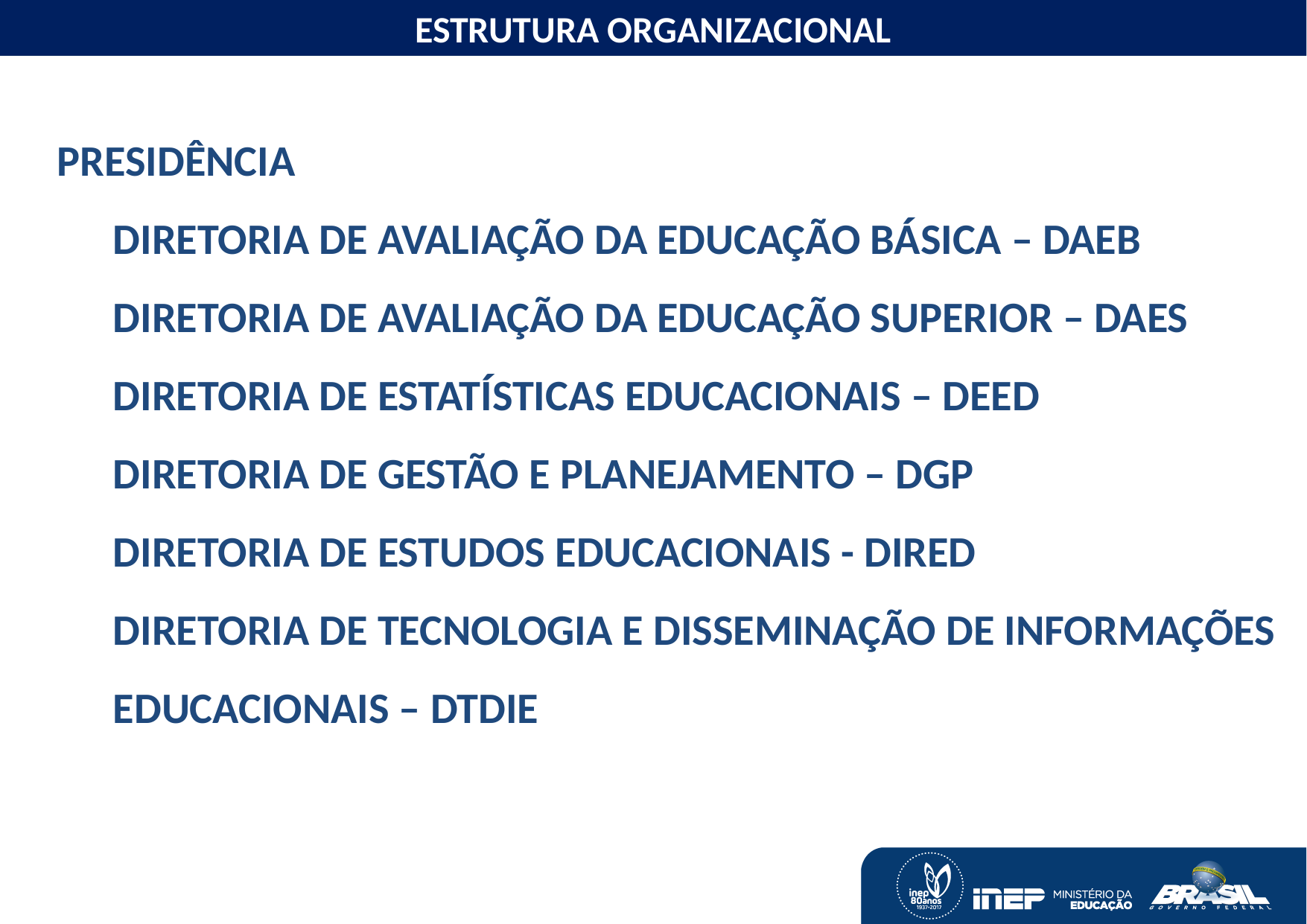

O MONITORAMENTO DAS METAS DO PNE
ESTRUTURA ORGANIZACIONAL
PRESIDÊNCIA
DIRETORIA DE AVALIAÇÃO DA EDUCAÇÃO BÁSICA – DAEB
DIRETORIA DE AVALIAÇÃO DA EDUCAÇÃO SUPERIOR – DAES
DIRETORIA DE ESTATÍSTICAS EDUCACIONAIS – DEED
DIRETORIA DE GESTÃO E PLANEJAMENTO – DGP
DIRETORIA DE ESTUDOS EDUCACIONAIS - DIRED
DIRETORIA DE TECNOLOGIA E DISSEMINAÇÃO DE INFORMAÇÕES EDUCACIONAIS – DTDIE